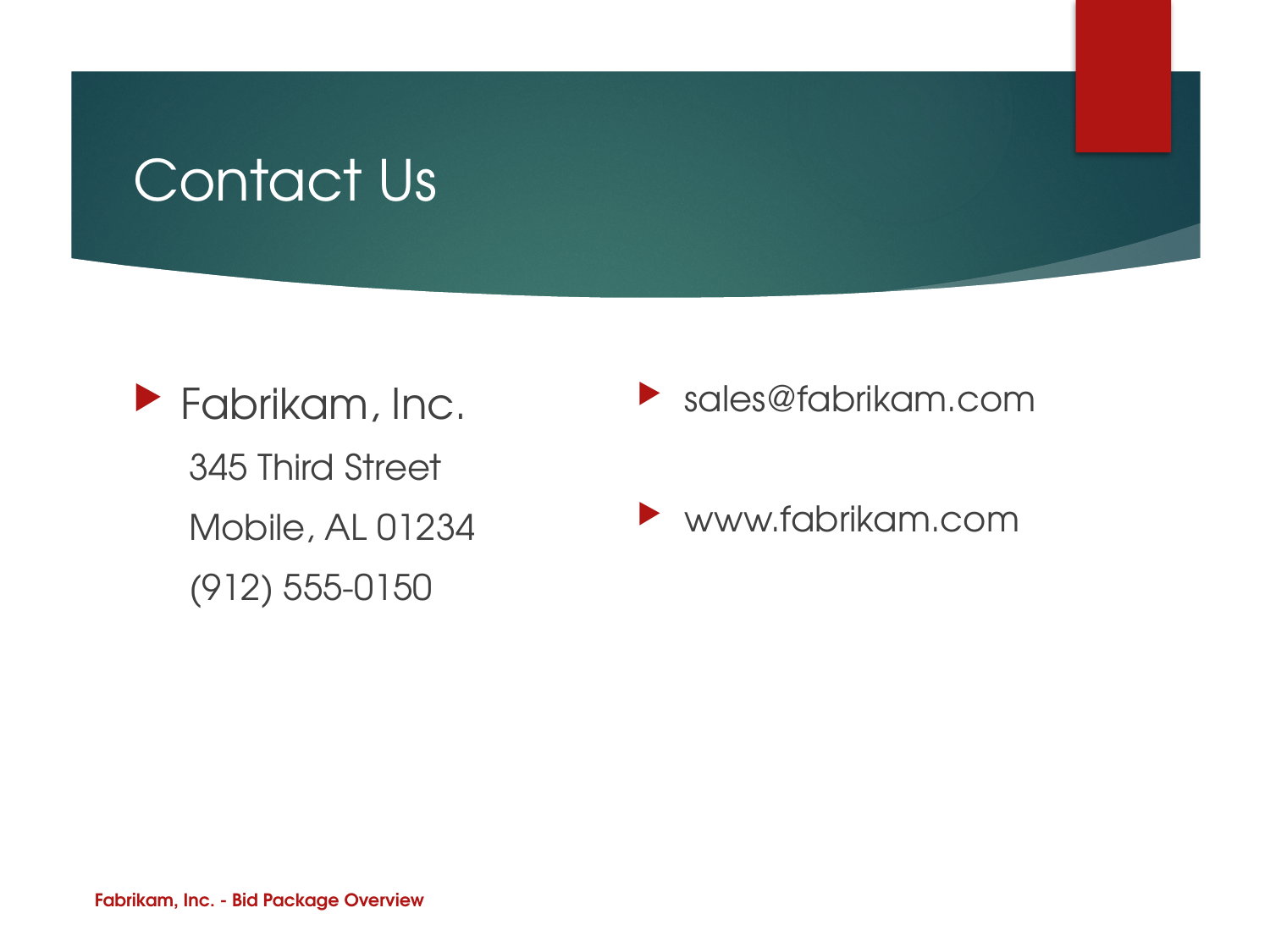

# Contact Us
Fabrikam, Inc.
345 Third Street
Mobile, AL 01234
(912) 555-0150
sales@fabrikam.com

www.fabrikam.com
Fabrikam, Inc. - Bid Package Overview